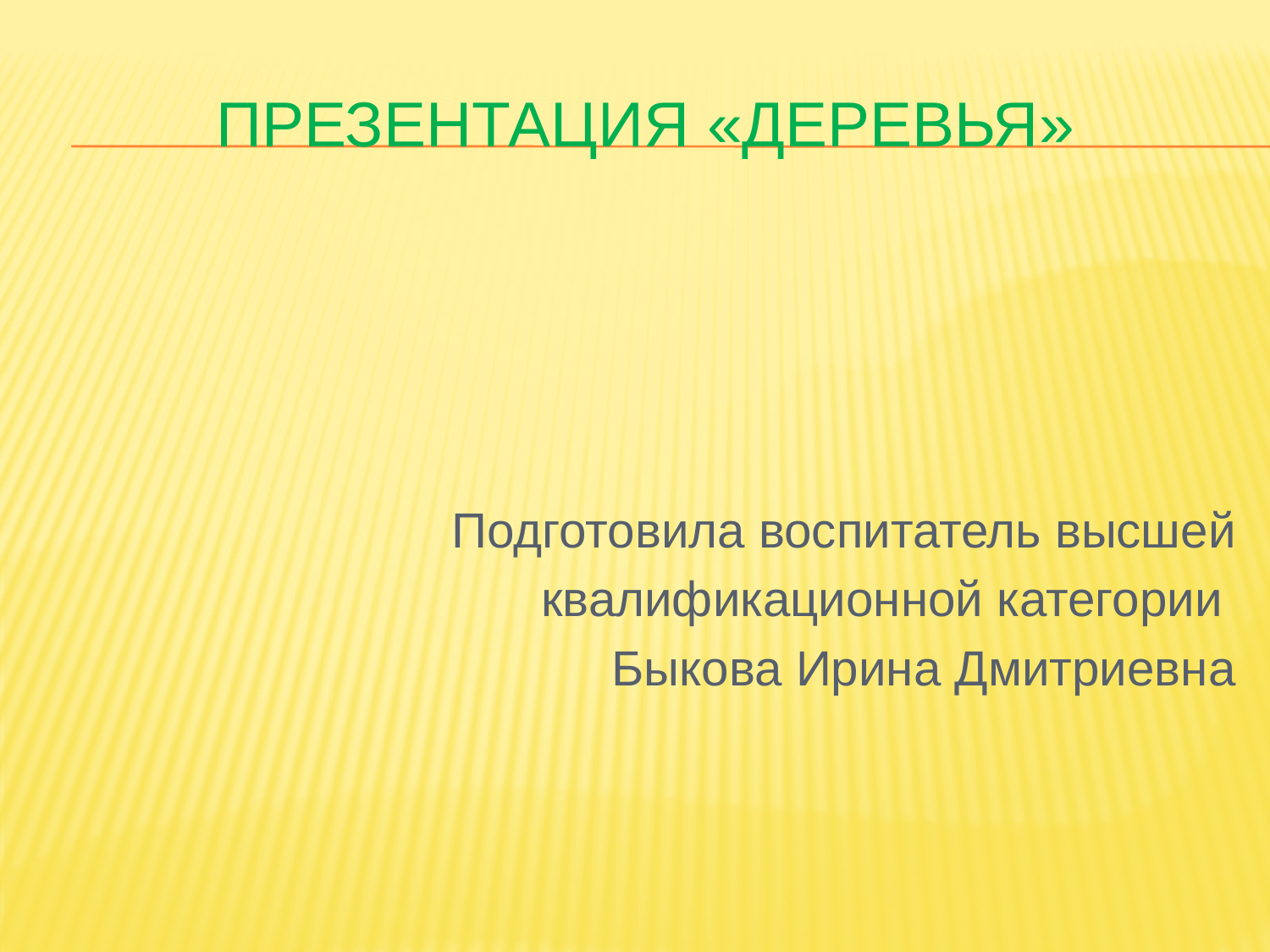

# Презентация «Деревья»

Подготовила воспитатель высшей
 квалификационной категории
Быкова Ирина Дмитриевна